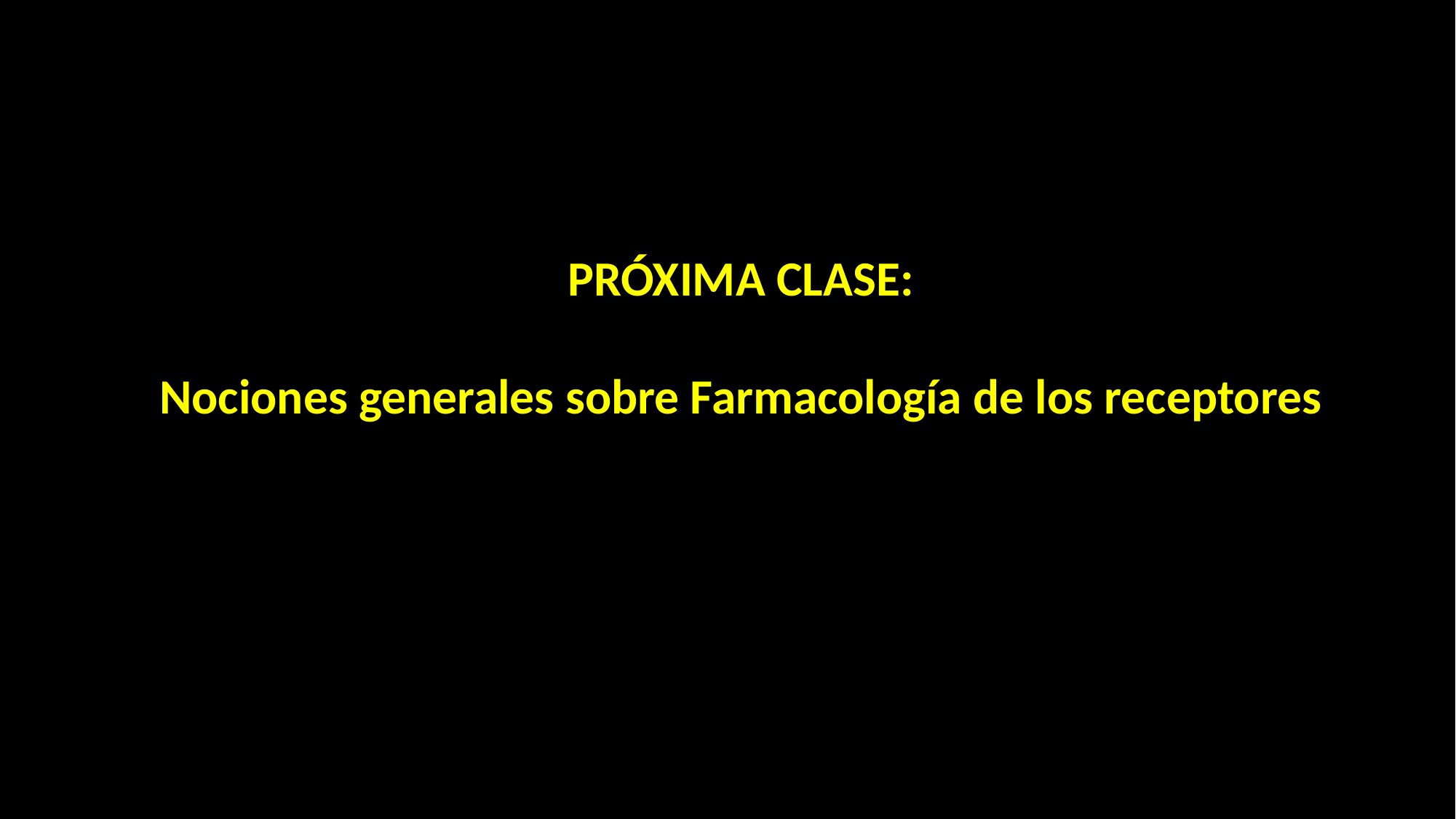

PRÓXIMA CLASE:
Nociones generales sobre Farmacología de los receptores